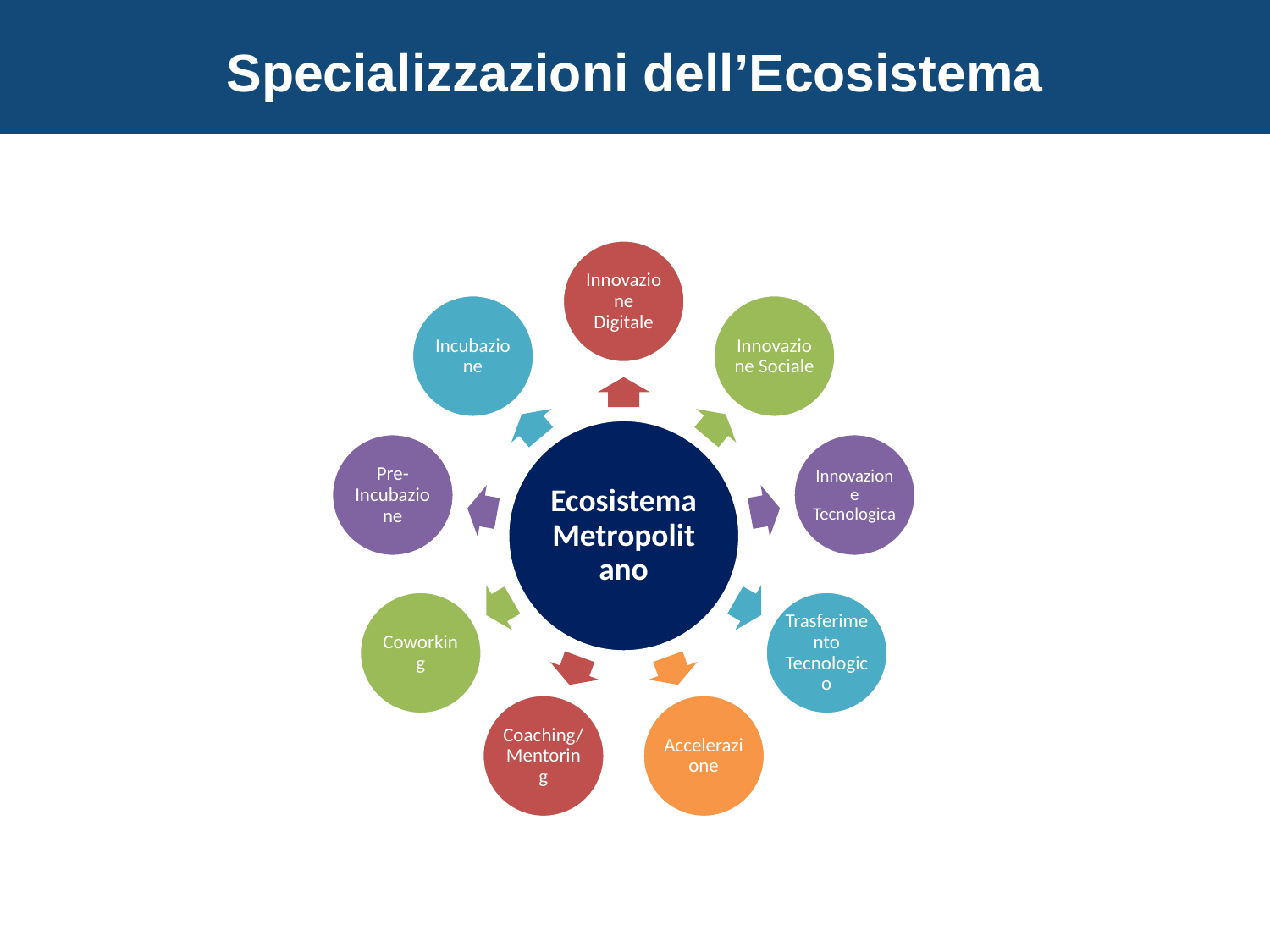

Specializzazioni dell’Ecosistema
Ecosistema Metropolitano

Innovazione Digitale

Innovazione Sociale

Innovazione Tecnologica

Trasferimento Tecnologico

Accelerazione

Coaching/ Mentoring

Coworking

Pre-Incubazione

Incubazione